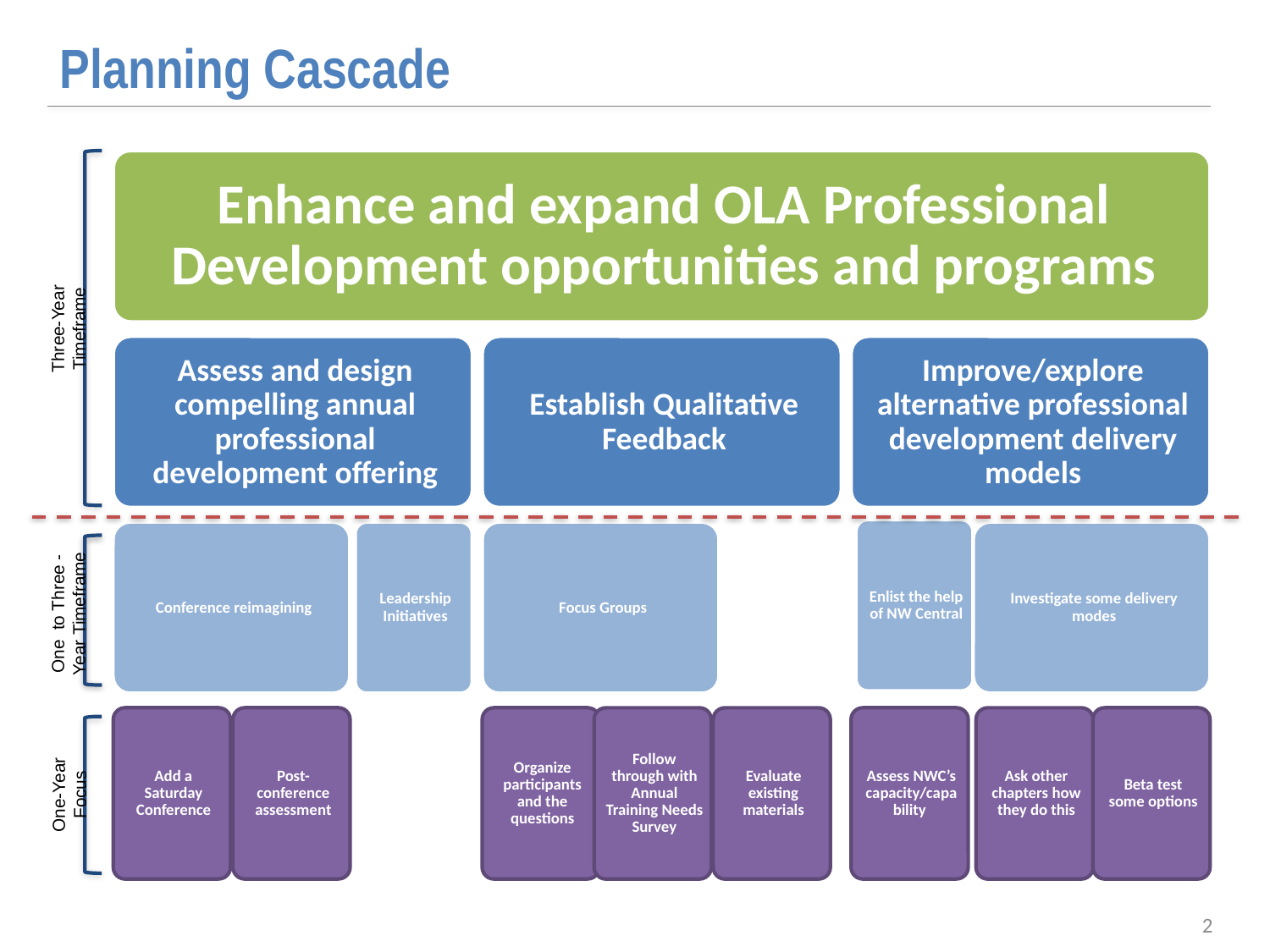

Planning Cascade

Enhance and expand OLA Professional Development opportunities and programs
Assess and design compelling annual professional development offering
Conference reimagining
Add a Saturday Conference
Post-conference assessment
Leadership Initiatives
Establish Qualitative Feedback
Focus Groups
Organize participants and the questions
Follow through with Annual Training Needs Survey
Evaluate existing materials
Improve/explore alternative professional development delivery models
Enlist the help of NW Central
Assess NWC’s capacity/capability
Investigate some delivery modes
Ask other chapters how they do this
Beta test some options
Three-Year Timeframe

One  to Three -Year Timeframe

One-Year Focus
2